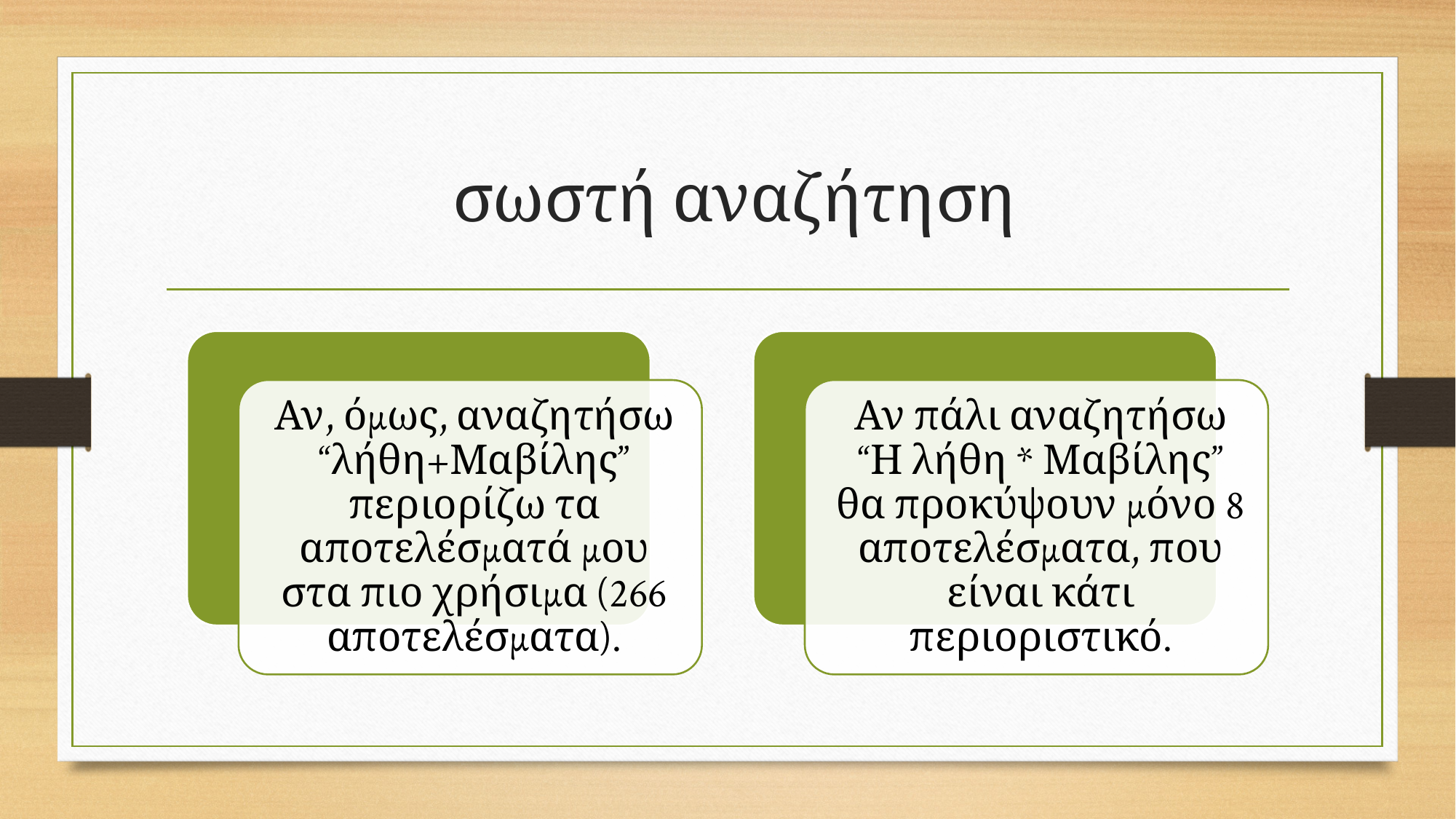

# σωστή αναζήτηση
Αν, όμως, αναζητήσω “λήθη+Μαβίλης” περιορίζω τα αποτελέσματά μου στα πιο χρήσιμα (266 αποτελέσματα).
Αν πάλι αναζητήσω “Η λήθη * Μαβίλης” θα προκύψουν μόνο 8 αποτελέσματα, που είναι κάτι περιοριστικό.